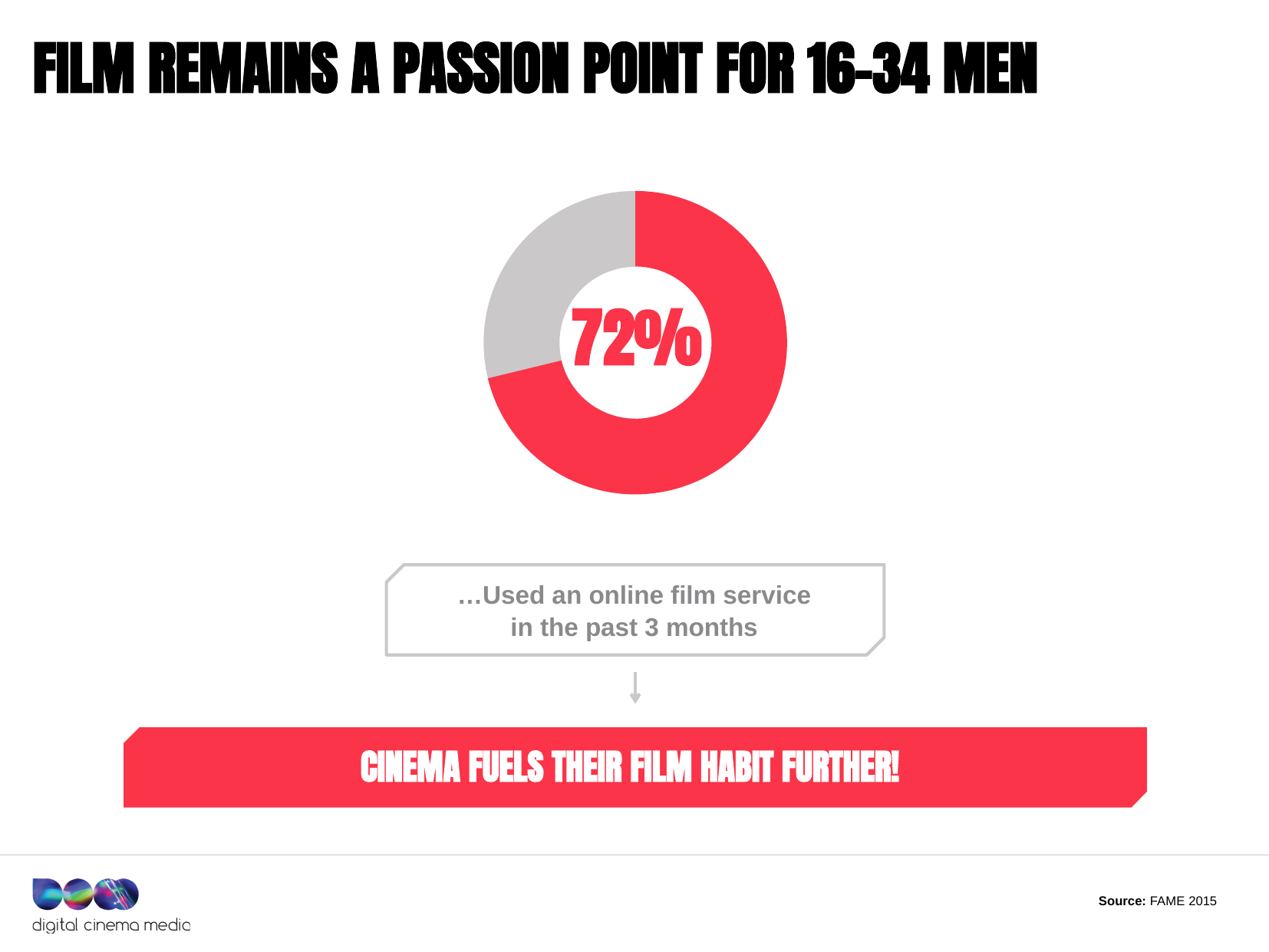

# Film remains a passion point for 16-34 men

72%
…Used an online film service
in the past 3 months
CINEMA FUELS THEIR FILM HABIT FURTHER!
Source: FAME 2015